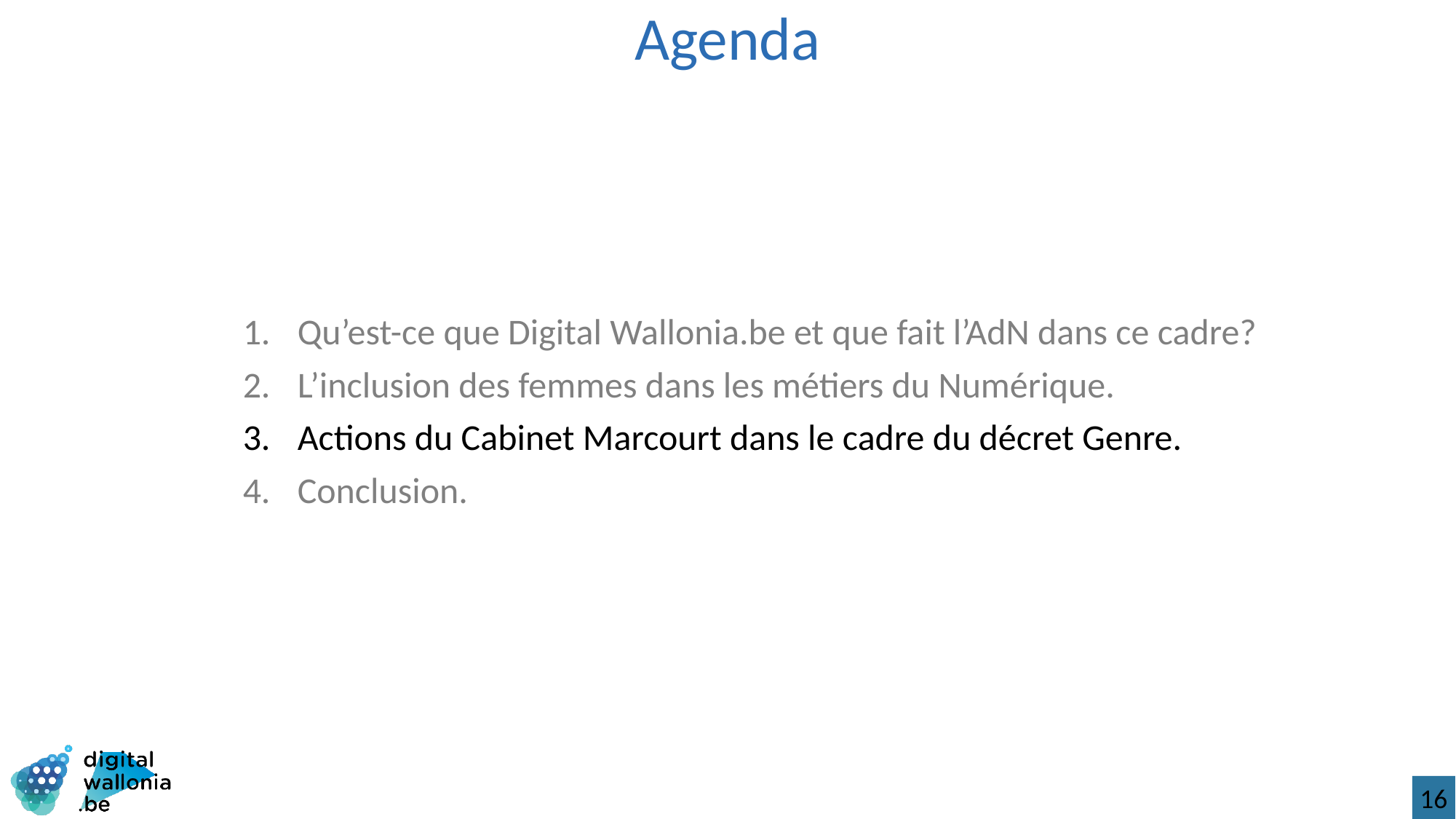

# Agenda
Qu’est-ce que Digital Wallonia.be et que fait l’AdN dans ce cadre?
L’inclusion des femmes dans les métiers du Numérique.
Actions du Cabinet Marcourt dans le cadre du décret Genre.
Conclusion.

16